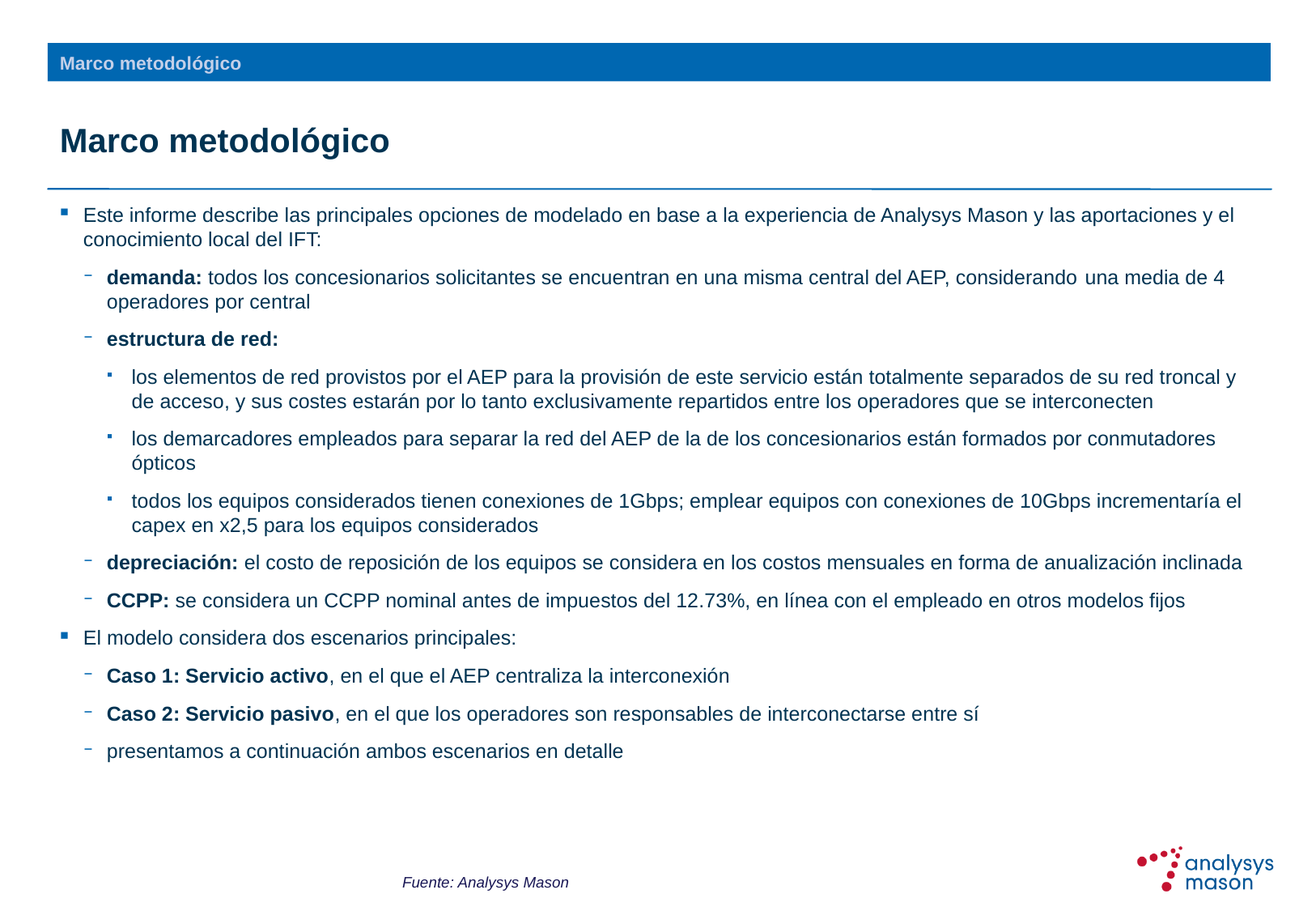

Marco metodológico
# Marco metodológico
Este informe describe las principales opciones de modelado en base a la experiencia de Analysys Mason y las aportaciones y el conocimiento local del IFT:
demanda: todos los concesionarios solicitantes se encuentran en una misma central del AEP, considerando una media de 4 operadores por central
estructura de red:
los elementos de red provistos por el AEP para la provisión de este servicio están totalmente separados de su red troncal y de acceso, y sus costes estarán por lo tanto exclusivamente repartidos entre los operadores que se interconecten
los demarcadores empleados para separar la red del AEP de la de los concesionarios están formados por conmutadores ópticos
todos los equipos considerados tienen conexiones de 1Gbps; emplear equipos con conexiones de 10Gbps incrementaría el capex en x2,5 para los equipos considerados
depreciación: el costo de reposición de los equipos se considera en los costos mensuales en forma de anualización inclinada
CCPP: se considera un CCPP nominal antes de impuestos del 12.73%, en línea con el empleado en otros modelos fijos
El modelo considera dos escenarios principales:
Caso 1: Servicio activo, en el que el AEP centraliza la interconexión
Caso 2: Servicio pasivo, en el que los operadores son responsables de interconectarse entre sí
presentamos a continuación ambos escenarios en detalle
Fuente: Analysys Mason